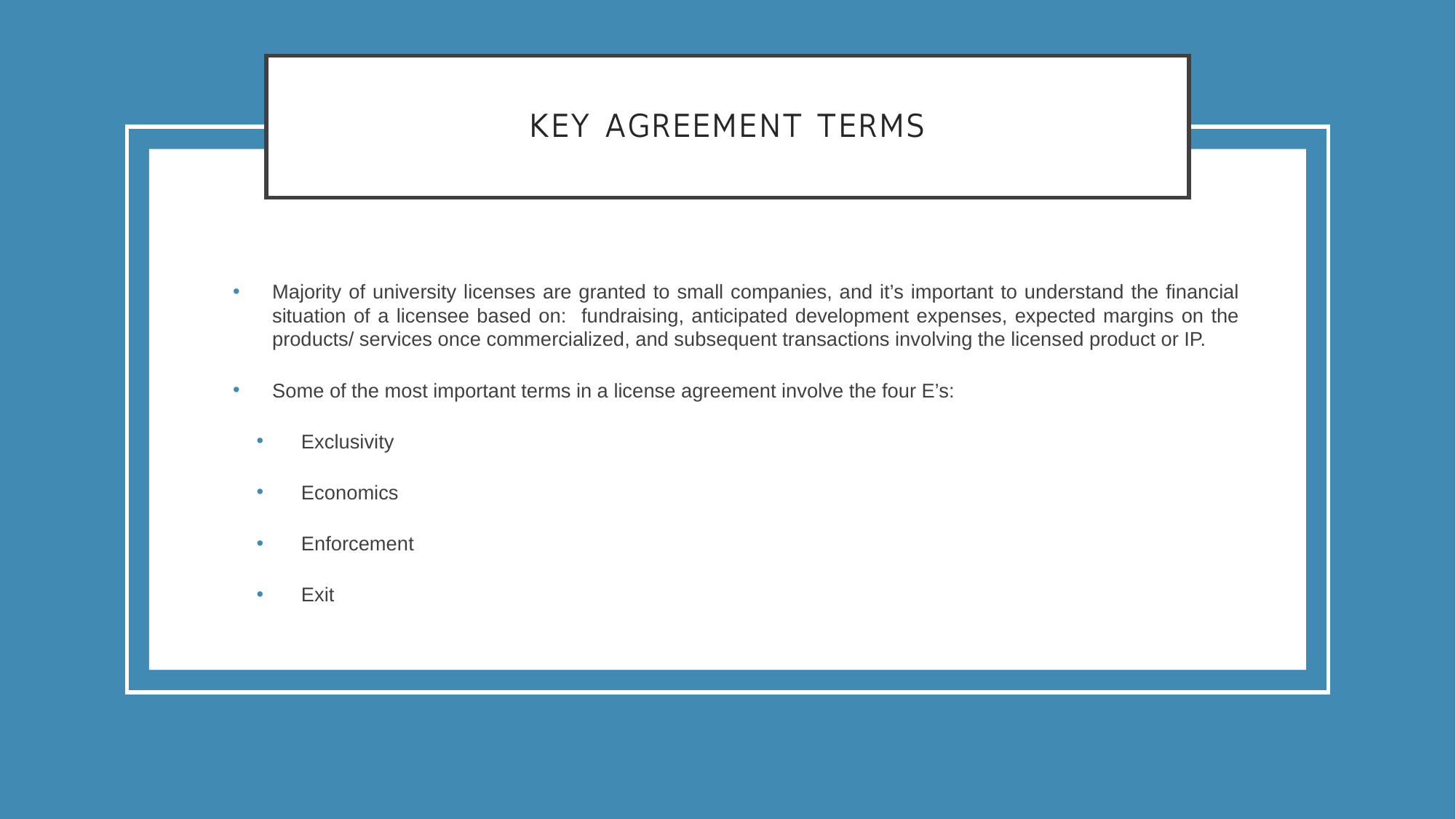

# Key agreement terms

Majority of university licenses are granted to small companies, and it’s important to understand the financial situation of a licensee based on:  fundraising, anticipated development expenses, expected margins on the products/ services once commercialized, and subsequent transactions involving the licensed product or IP.
Some of the most important terms in a license agreement involve the four E’s:
Exclusivity
Economics
Enforcement
Exit